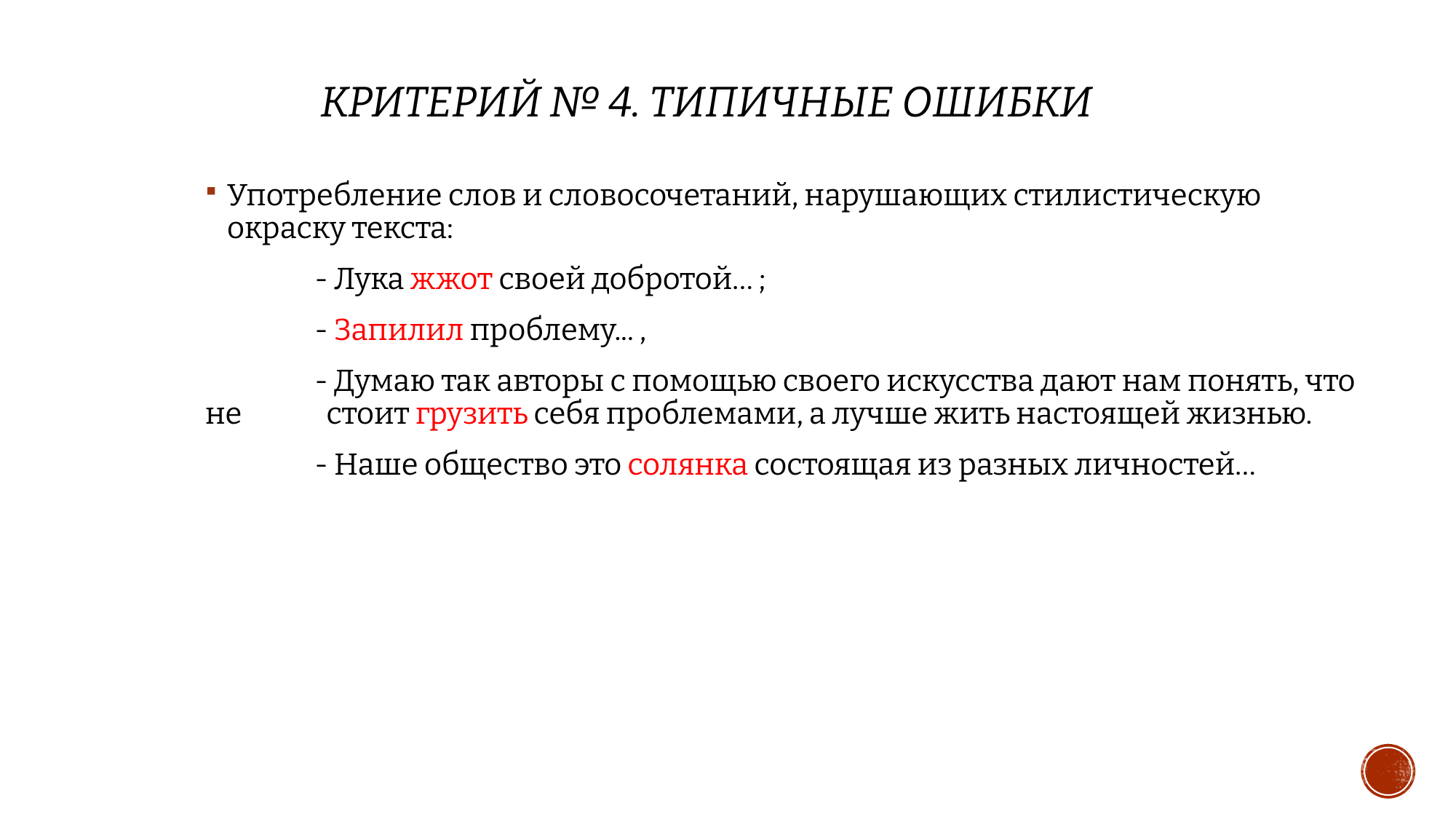

# критерий № 4. Типичные ошибки
Употребление слов и словосочетаний, нарушающих стилистическую окраску текста:
	- Лука жжот своей добротой… ;
	- Запилил проблему... ,
	- Думаю так авторы с помощью своего искусства дают нам понять, что не 	  стоит грузить себя проблемами, а лучше жить настоящей жизнью.
	- Наше общество это солянка состоящая из разных личностей…